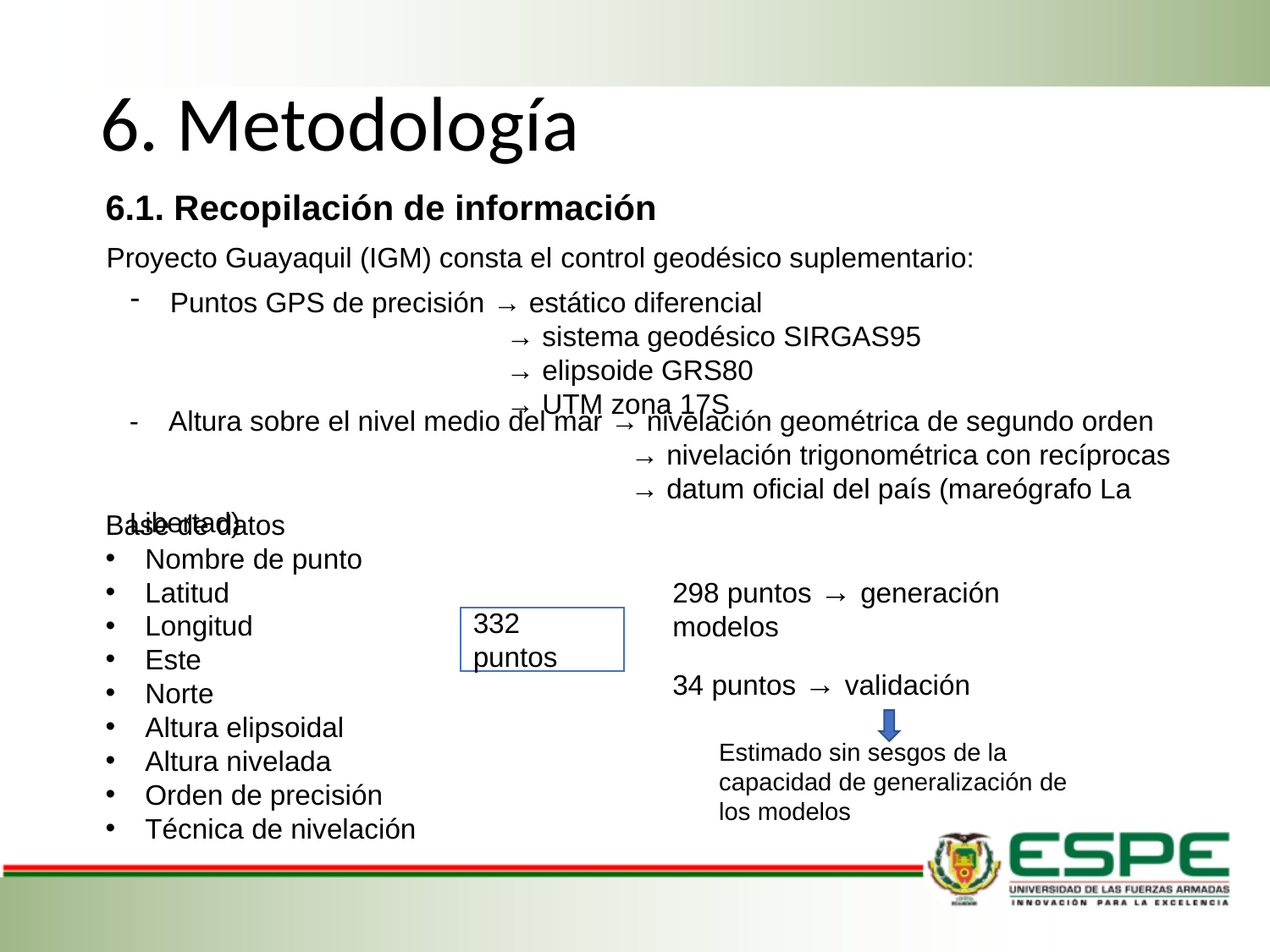

# 6. Metodología
6.1. Recopilación de información
Proyecto Guayaquil (IGM) consta el control geodésico suplementario:
Puntos GPS de precisión → estático diferencial
                                                → sistema geodésico SIRGAS95
                                                → elipsoide GRS80
                                                → UTM zona 17S
-    Altura sobre el nivel medio del mar → nivelación geométrica de segundo orden
                                                                → nivelación trigonométrica con recíprocas
                                                                → datum oficial del país (mareógrafo La Libertad)
Base de datos
Nombre de punto
Latitud
Longitud
Este
Norte
Altura elipsoidal
Altura nivelada
Orden de precisión
Técnica de nivelación

298 puntos → generación modelos
332 puntos
34 puntos → validación

Estimado sin sesgos de la capacidad de generalización de los modelos